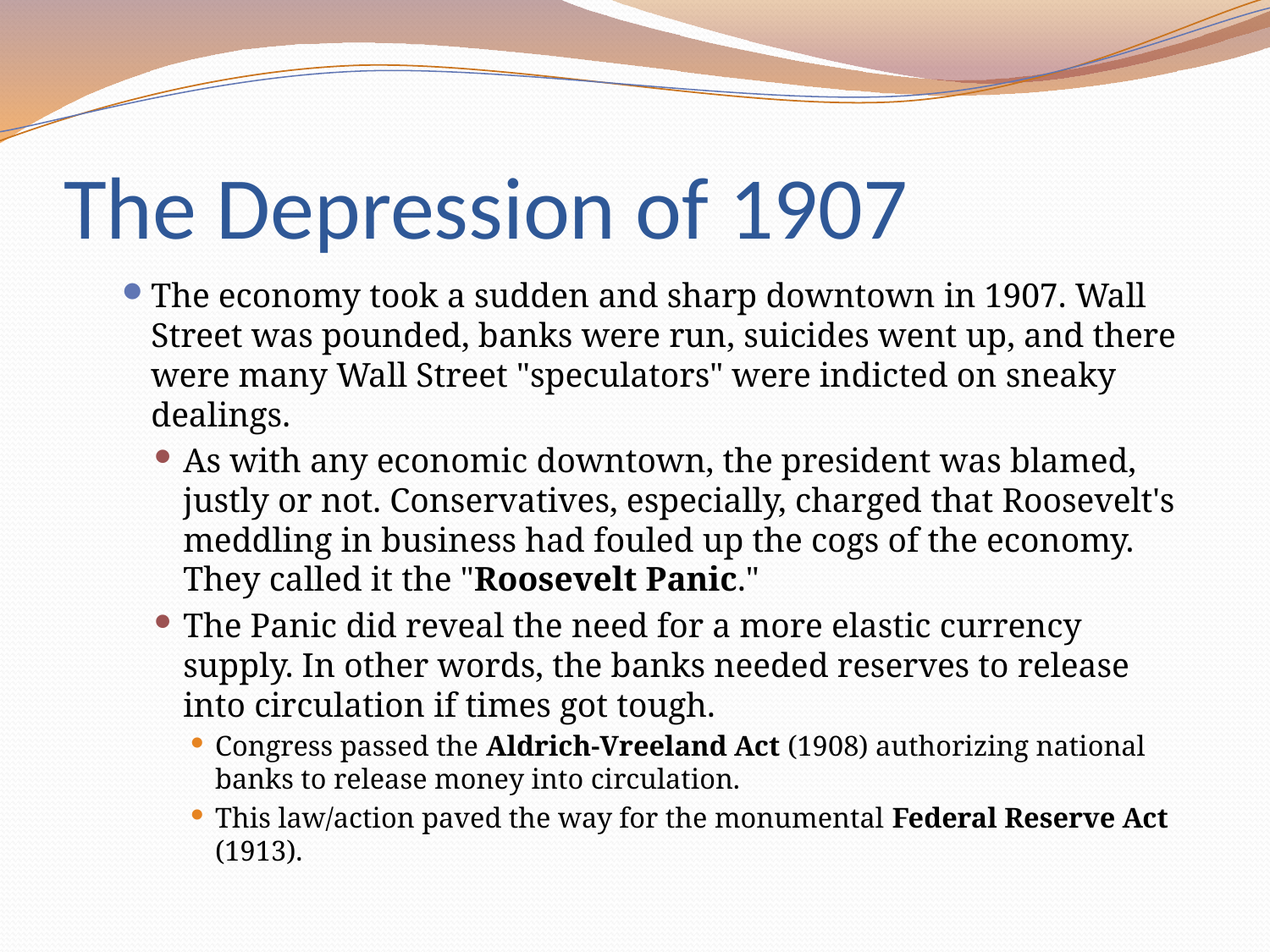

# The Depression of 1907
The economy took a sudden and sharp downtown in 1907. Wall Street was pounded, banks were run, suicides went up, and there were many Wall Street "speculators" were indicted on sneaky dealings.
As with any economic downtown, the president was blamed, justly or not. Conservatives, especially, charged that Roosevelt's meddling in business had fouled up the cogs of the economy. They called it the "Roosevelt Panic."
The Panic did reveal the need for a more elastic currency supply. In other words, the banks needed reserves to release into circulation if times got tough.
Congress passed the Aldrich-Vreeland Act (1908) authorizing national banks to release money into circulation.
This law/action paved the way for the monumental Federal Reserve Act (1913).